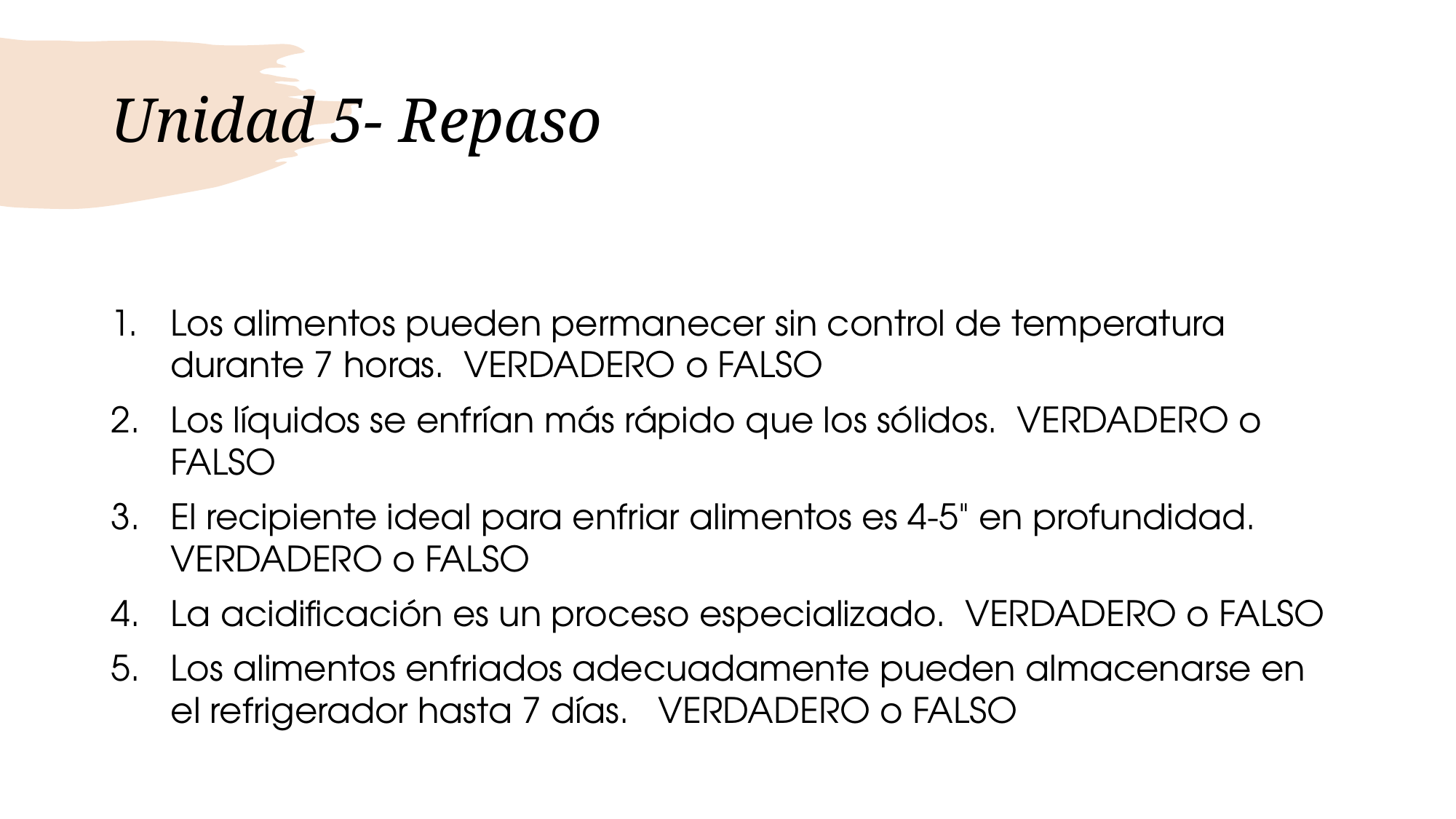

# Unidad 5- Repaso

Los alimentos pueden permanecer sin control de temperatura durante 7 horas.  VERDADERO o FALSO
Los líquidos se enfrían más rápido que los sólidos.  VERDADERO o FALSO
El recipiente ideal para enfriar alimentos es 4-5" en profundidad.   VERDADERO o FALSO
La acidificación es un proceso especializado.  VERDADERO o FALSO
Los alimentos enfriados adecuadamente pueden almacenarse en el refrigerador hasta 7 días.   VERDADERO o FALSO